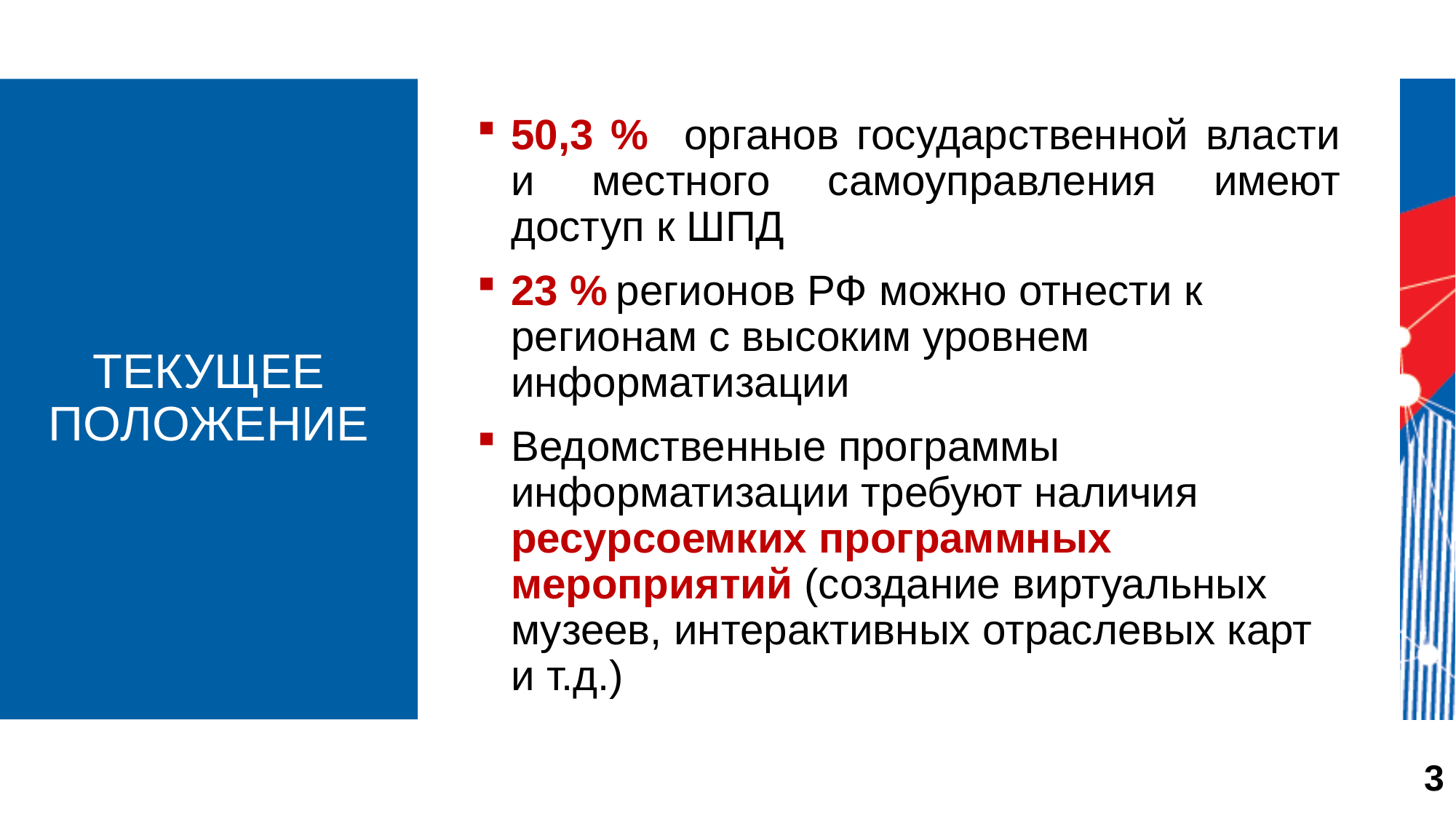

# ТЕКУЩЕЕ ПОЛОЖЕНИЕ
50,3 %  органов государственной власти и местного самоуправления имеют доступ к ШПД
23 % регионов РФ можно отнести к регионам с высоким уровнем информатизации
Ведомственные программы информатизации требуют наличия ресурсоемких программных мероприятий (создание виртуальных музеев, интерактивных отраслевых карт и т.д.)

3